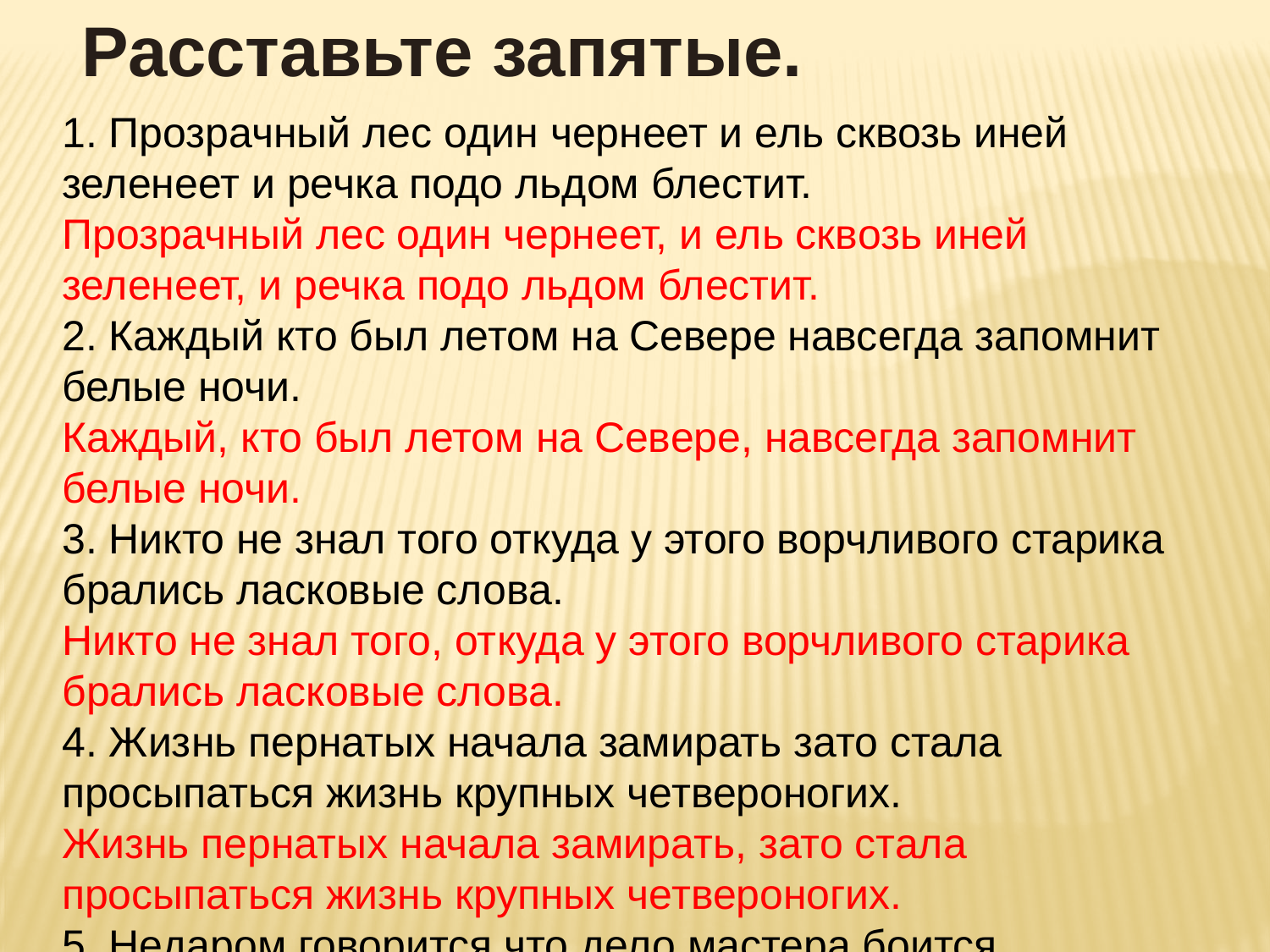

Расставьте запятые.
1. Прозрачный лес один чернеет и ель сквозь иней зеленеет и речка подо льдом блестит.
Прозрачный лес один чернеет, и ель сквозь иней зеленеет, и речка подо льдом блестит.
2. Каждый кто был летом на Севере навсегда запомнит белые ночи.
Каждый, кто был летом на Севере, навсегда запомнит белые ночи.
3. Никто не знал того откуда у этого ворчливого старика брались ласковые слова.
Никто не знал того, откуда у этого ворчливого старика  брались ласковые слова.
4. Жизнь пернатых начала замирать зато стала просыпаться жизнь крупных четвероногих.
Жизнь пернатых начала замирать, зато стала просыпаться жизнь крупных четвероногих.
5. Недаром говорится что дело мастера боится.
Недаром говорится, что дело мастера боится.